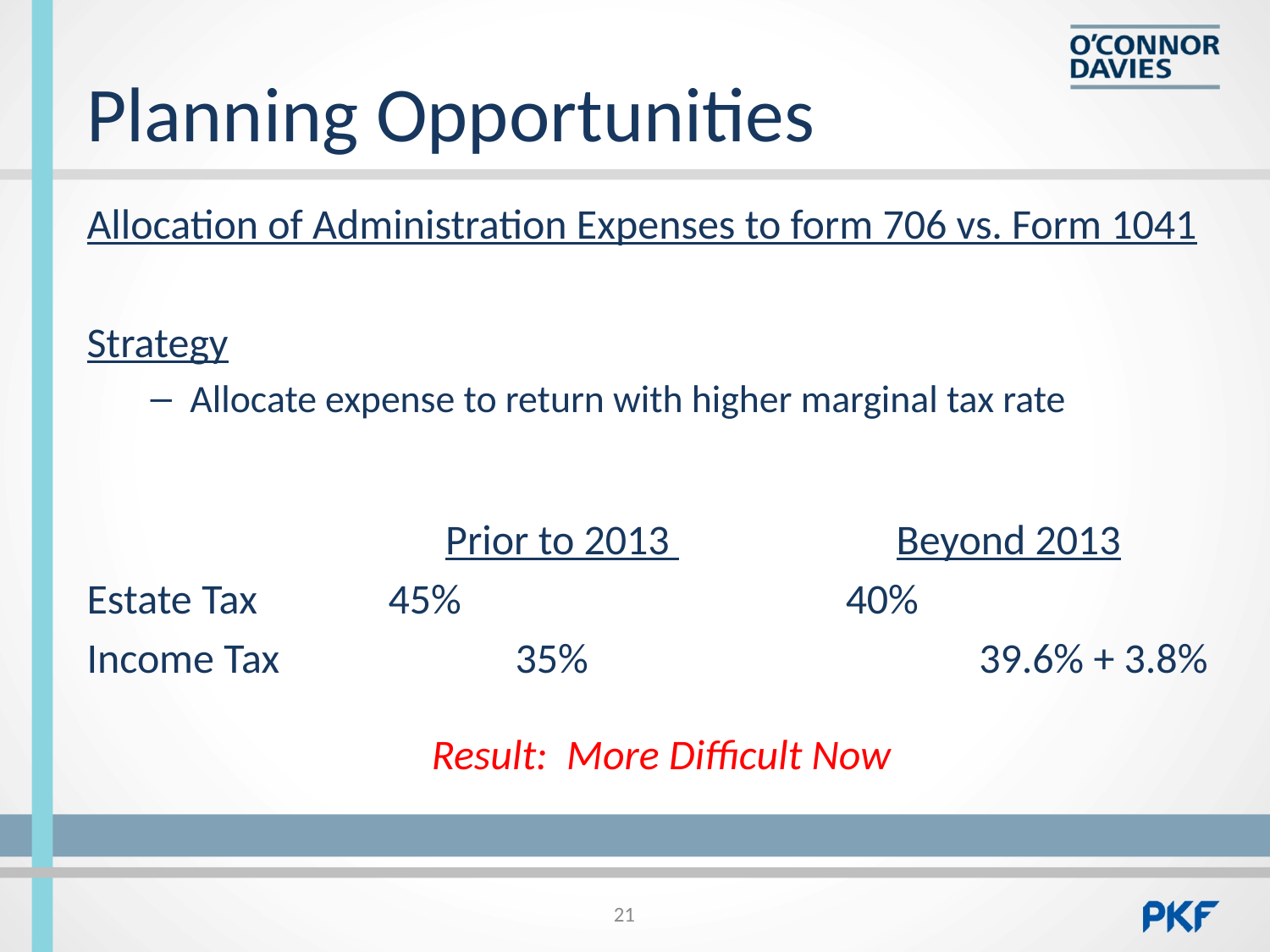

# Planning Opportunities
Allocation of Administration Expenses to form 706 vs. Form 1041

Strategy
Allocate expense to return with higher marginal tax rate

			      Prior to 2013 		Beyond 2013
Estate Tax		45%			        40%
Income Tax		35%		                      39.6% + 3.8%

Result:  More Difficult Now

21